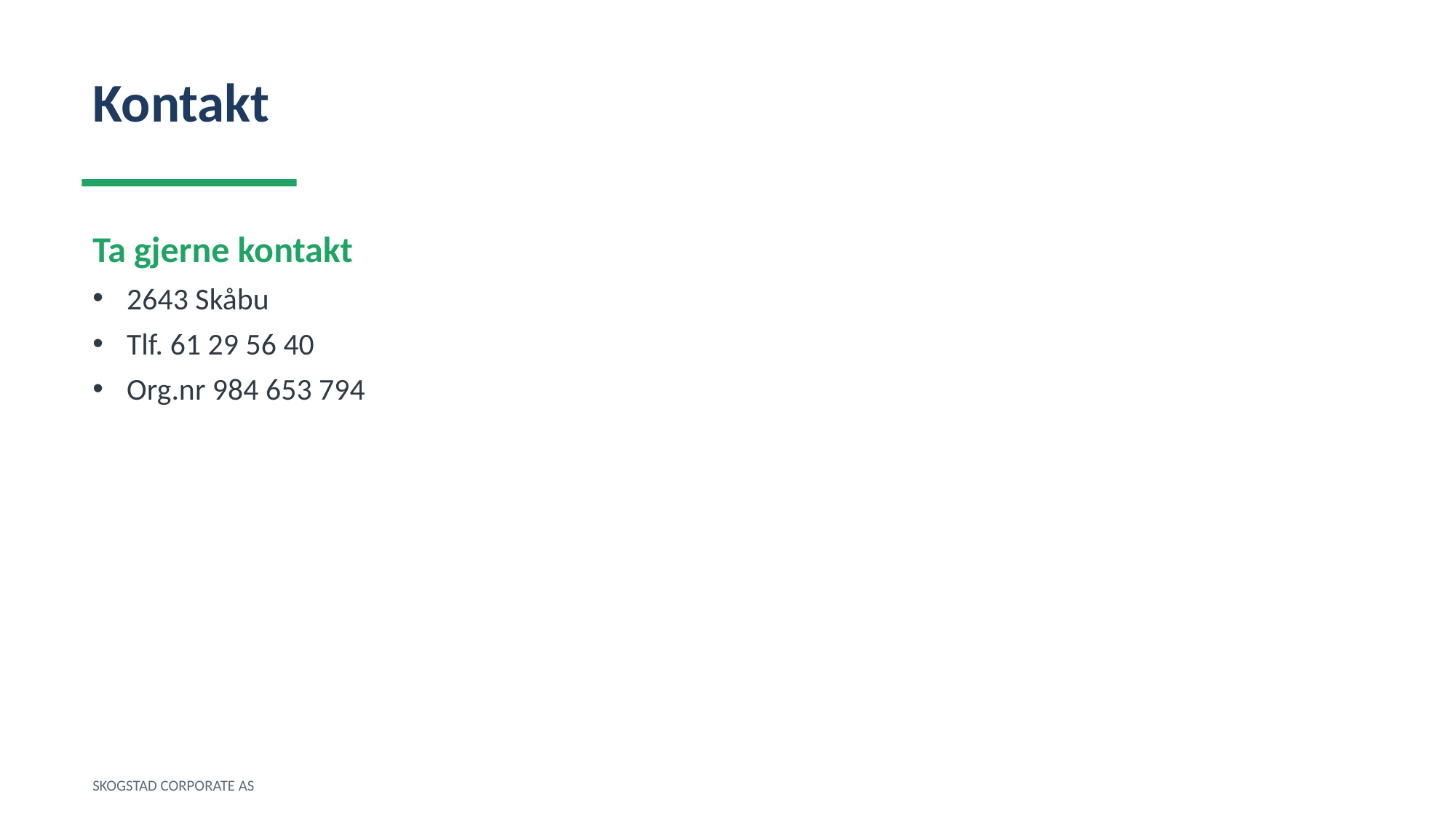

Kontakt

Ta gjerne kontakt
2643 Skåbu
Tlf. 61 29 56 40
Org.nr 984 653 794
SKOGSTAD CORPORATE AS